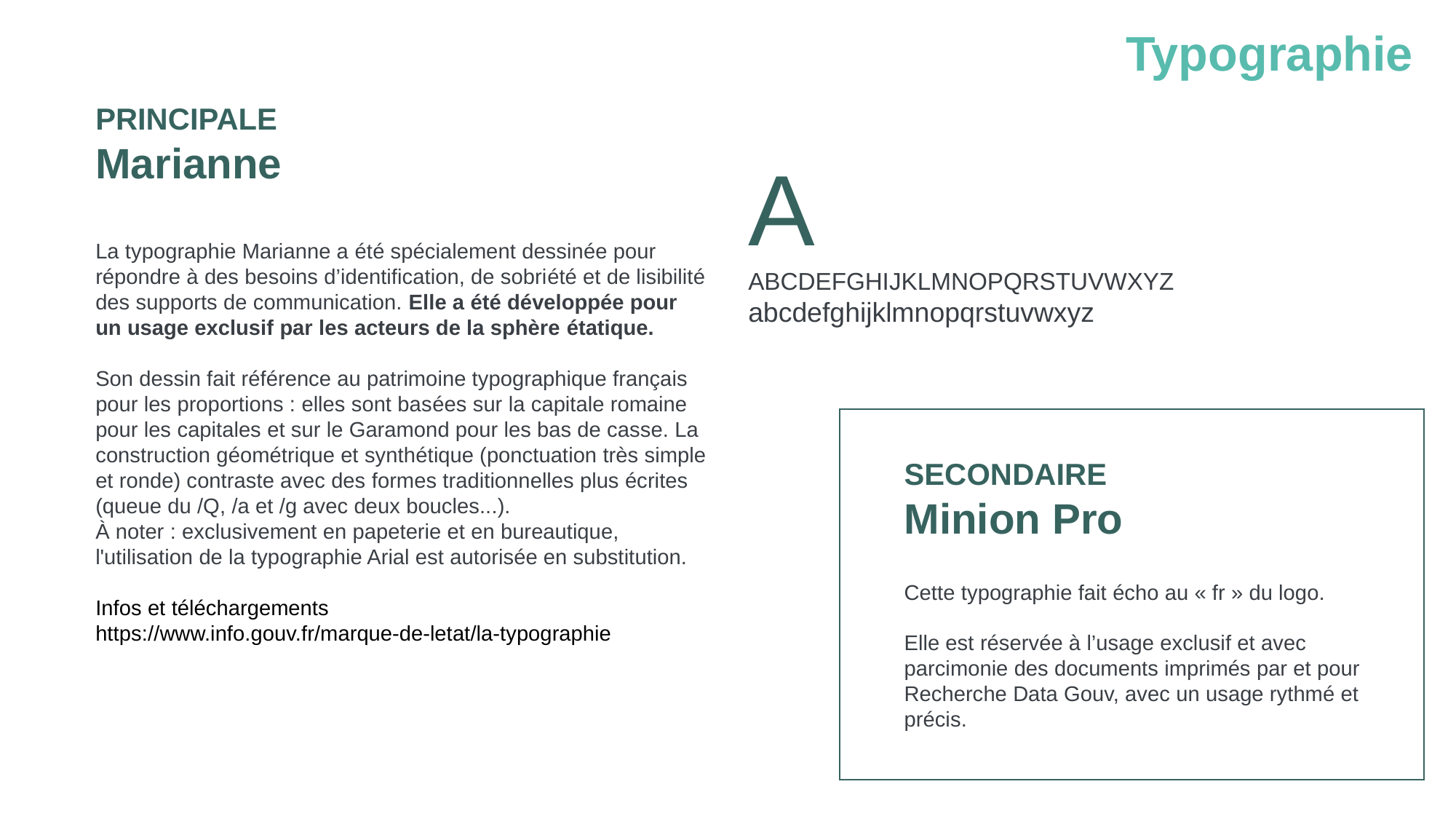

Typographie
PRINCIPALE
Marianne

La typographie Marianne a été spécialement dessinée pour répondre à des besoins d’identification, de sobriété et de lisibilité des supports de communication. Elle a été développée pour un usage exclusif par les acteurs de la sphère étatique. 
Son dessin fait référence au patrimoine typographique français pour les proportions : elles sont basées sur la capitale romaine pour les capitales et sur le Garamond pour les bas de casse. La construction géométrique et synthétique (ponctuation très simple et ronde) contraste avec des formes traditionnelles plus écrites (queue du /Q, /a et /g avec deux boucles...).
À noter : exclusivement en papeterie et en bureautique, l'utilisation de la typographie Arial est autorisée en substitution.
Infos et téléchargements
https://www.info.gouv.fr/marque-de-letat/la-typographie
A
ABCDEFGHIJKLMNOPQRSTUVWXYZ
abcdefghijklmnopqrstuvwxyz

SECONDAIRE
Minion Pro

Cette typographie fait écho au « fr » du logo.

Elle est réservée à l’usage exclusif et avec parcimonie des documents imprimés par et pour Recherche Data Gouv, avec un usage rythmé et précis.